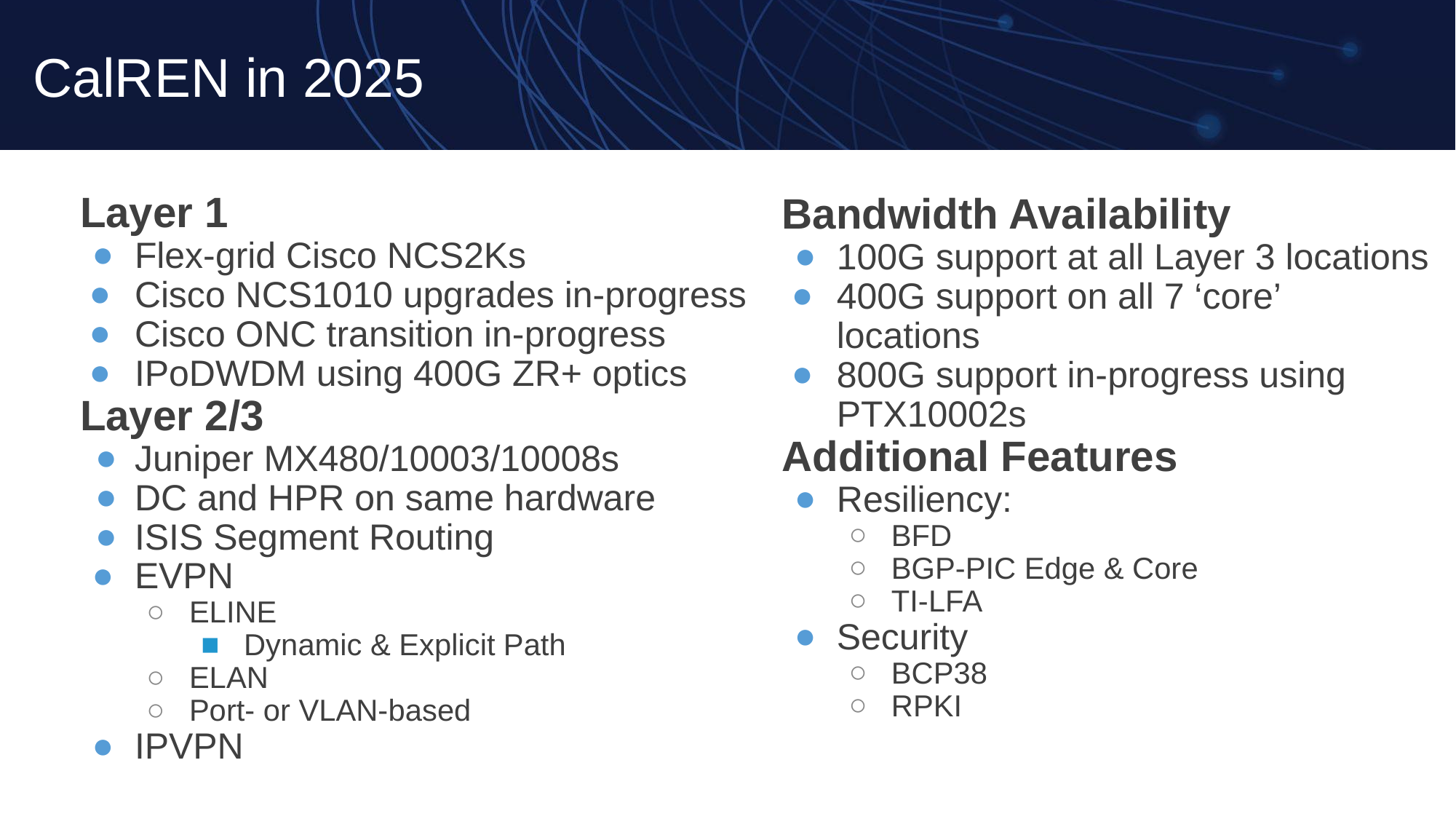

# CalREN in 2025
Layer 1
Flex-grid Cisco NCS2Ks
Cisco NCS1010 upgrades in-progress
Cisco ONC transition in-progress
IPoDWDM using 400G ZR+ optics
Layer 2/3
Juniper MX480/10003/10008s
DC and HPR on same hardware
ISIS Segment Routing
EVPN
ELINE
Dynamic & Explicit Path
ELAN
Port- or VLAN-based
IPVPN
Bandwidth Availability
100G support at all Layer 3 locations
400G support on all 7 ‘core’ locations
800G support in-progress using PTX10002s
Additional Features
Resiliency:
BFD
BGP-PIC Edge & Core
TI-LFA
Security
BCP38
RPKI